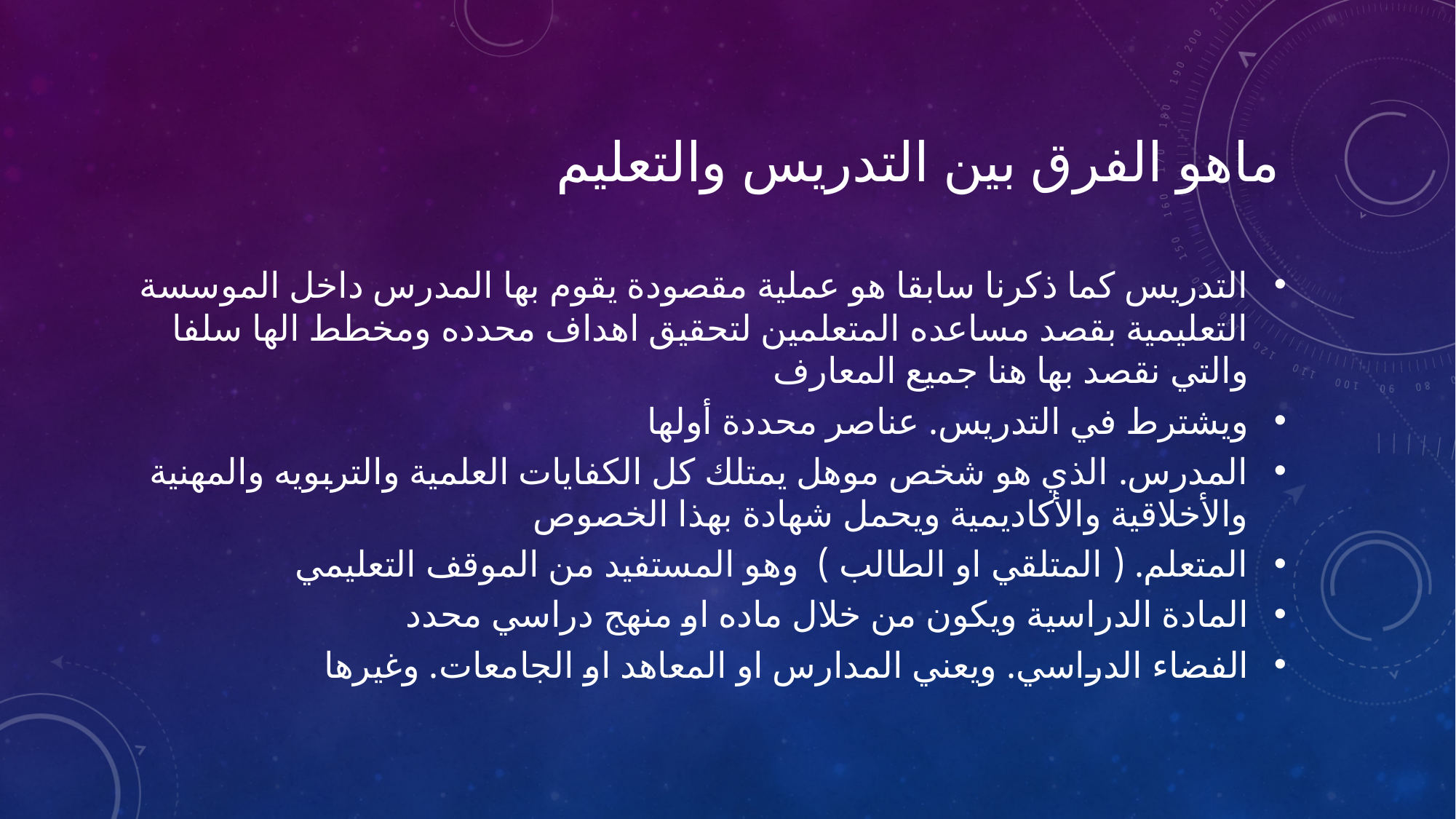

# ماهو الفرق بين التدريس والتعليم
التدريس كما ذكرنا سابقا هو عملية مقصودة يقوم بها المدرس داخل الموسسة التعليمية بقصد مساعده المتعلمين لتحقيق اهداف محدده ومخطط الها سلفا والتي نقصد بها هنا جميع المعارف
ويشترط في التدريس. عناصر محددة أولها
المدرس. الذي هو شخص موهل يمتلك كل الكفايات العلمية والتربويه والمهنية والأخلاقية والأكاديمية ويحمل شهادة بهذا الخصوص
المتعلم. ( المتلقي او الطالب )  وهو المستفيد من الموقف التعليمي
المادة الدراسية ويكون من خلال ماده او منهج دراسي محدد
الفضاء الدراسي. ويعني المدارس او المعاهد او الجامعات. وغيرها